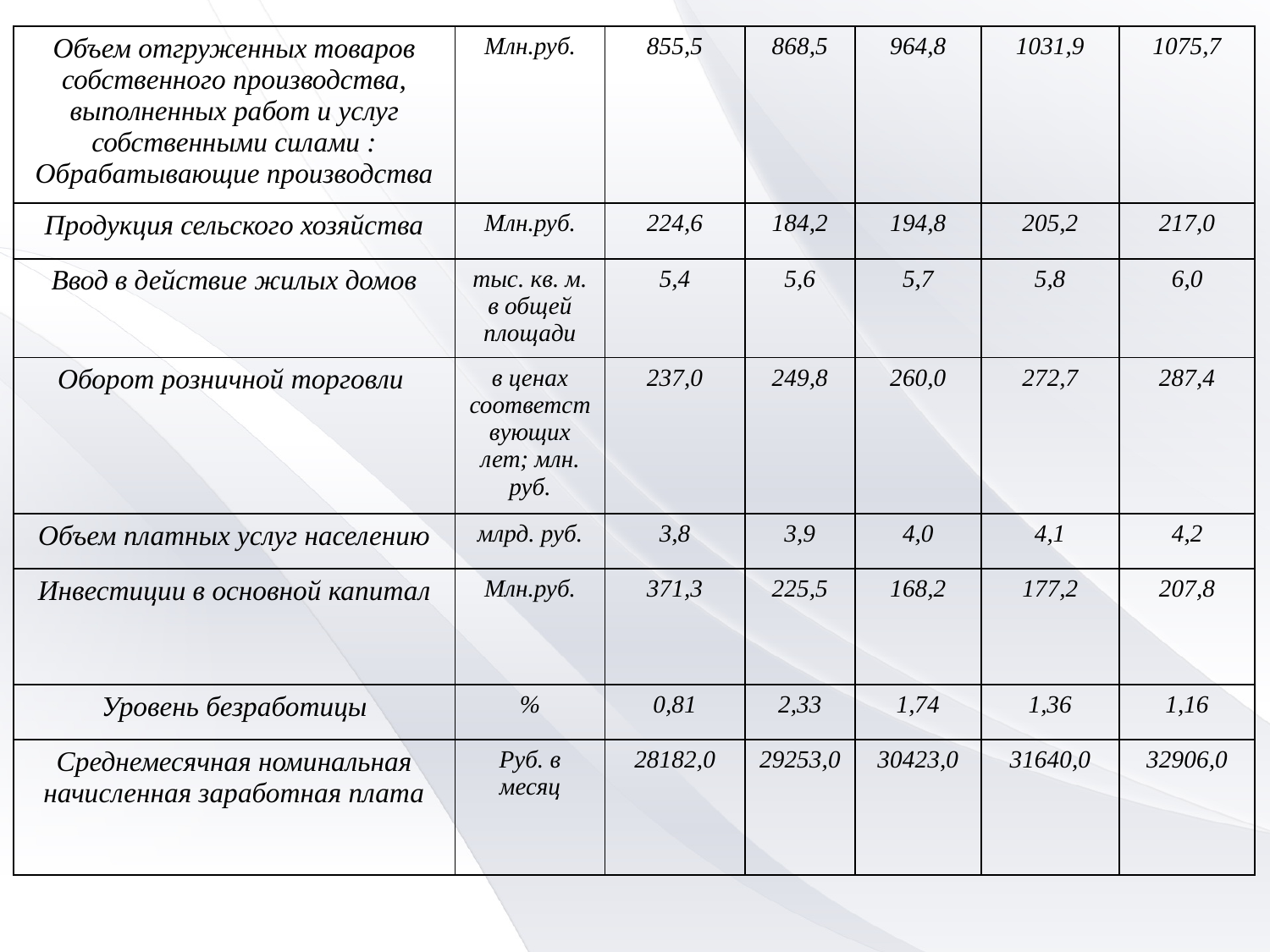

| Объем отгруженных товаров собственного производства, выполненных работ и услуг собственными силами : Обрабатывающие производства | Млн.руб. | 855,5 | 868,5 | 964,8 | 1031,9 | 1075,7 |
| --- | --- | --- | --- | --- | --- | --- |
| Продукция сельского хозяйства | Млн.руб. | 224,6 | 184,2 | 194,8 | 205,2 | 217,0 |
| Ввод в действие жилых домов | тыс. кв. м. в общей площади | 5,4 | 5,6 | 5,7 | 5,8 | 6,0 |
| Оборот розничной торговли | в ценах соответствующих лет; млн. руб. | 237,0 | 249,8 | 260,0 | 272,7 | 287,4 |
| Объем платных услуг населению | млрд. руб. | 3,8 | 3,9 | 4,0 | 4,1 | 4,2 |
| Инвестиции в основной капитал | Млн.руб. | 371,3 | 225,5 | 168,2 | 177,2 | 207,8 |
| Уровень безработицы | % | 0,81 | 2,33 | 1,74 | 1,36 | 1,16 |
| Среднемесячная номинальная начисленная заработная плата | Руб. в месяц | 28182,0 | 29253,0 | 30423,0 | 31640,0 | 32906,0 |